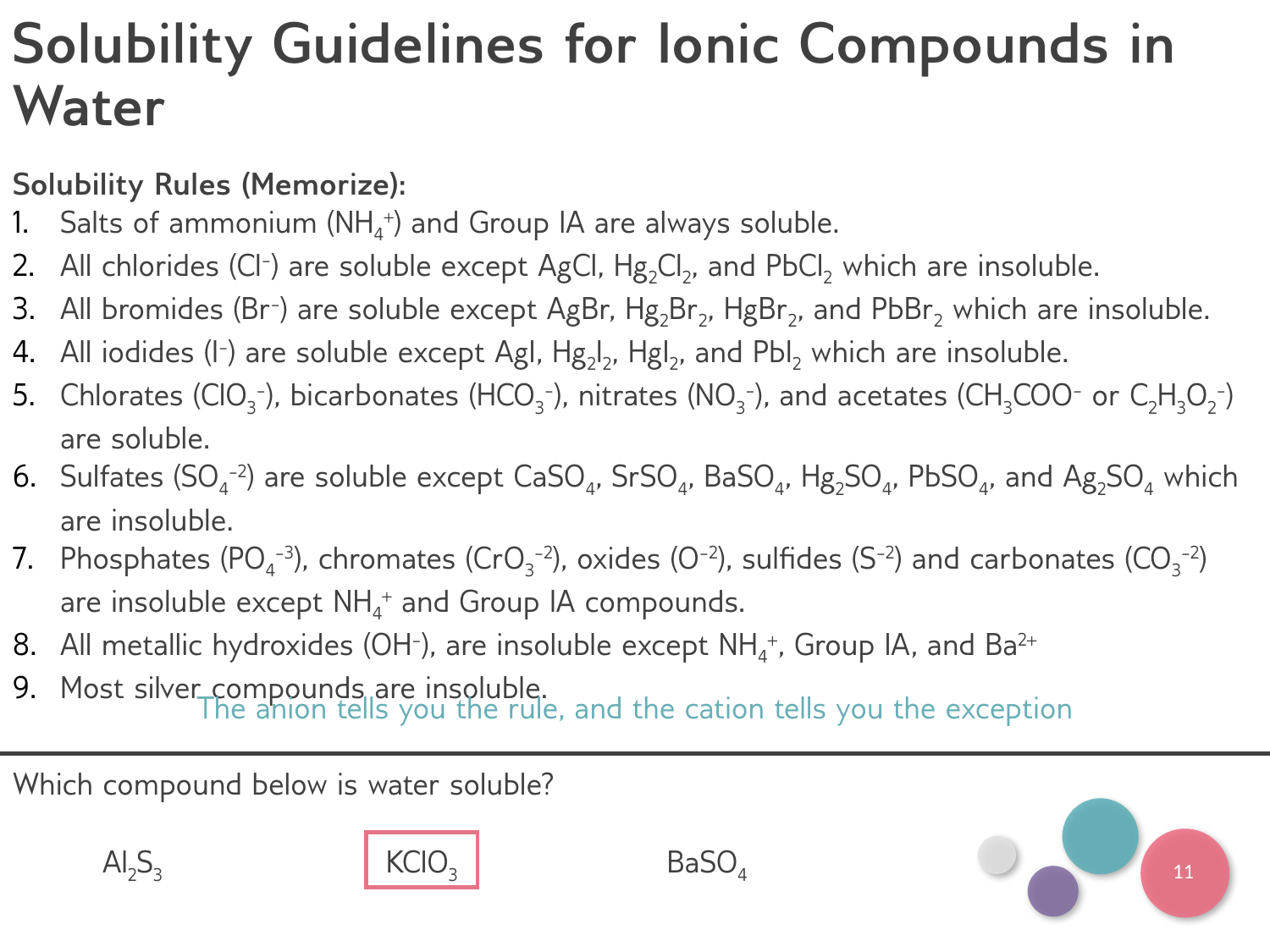

Solubility Guidelines for Ionic Compounds in Water
Solubility Rules (Memorize):
Salts of ammonium (NH4+) and Group IA are always soluble.
All chlorides (Cl–) are soluble except AgCl, Hg2Cl2, and PbCl2 which are insoluble.
All bromides (Br–) are soluble except AgBr, Hg2Br2, HgBr2, and PbBr2 which are insoluble.
All iodides (I–) are soluble except AgI, Hg2I2, HgI2, and PbI2 which are insoluble.
Chlorates (ClO3–), bicarbonates (HCO3–), nitrates (NO3–), and acetates (CH3COO– or C2H3O2–) are soluble.
Sulfates (SO4–2) are soluble except CaSO4, SrSO4, BaSO4, Hg2SO4, PbSO4, and Ag2SO4 which are insoluble.
Phosphates (PO4–3), chromates (CrO3–2), oxides (O–2), sulfides (S–2) and carbonates (CO3–2) are insoluble except NH4+ and Group IA compounds.
All metallic hydroxides (OH–), are insoluble except NH4+, Group IA, and Ba2+
Most silver compounds are insoluble.
The anion tells you the rule, and the cation tells you the exception
Which compound below is water soluble?

Al2S3
KClO3
BaSO4

11